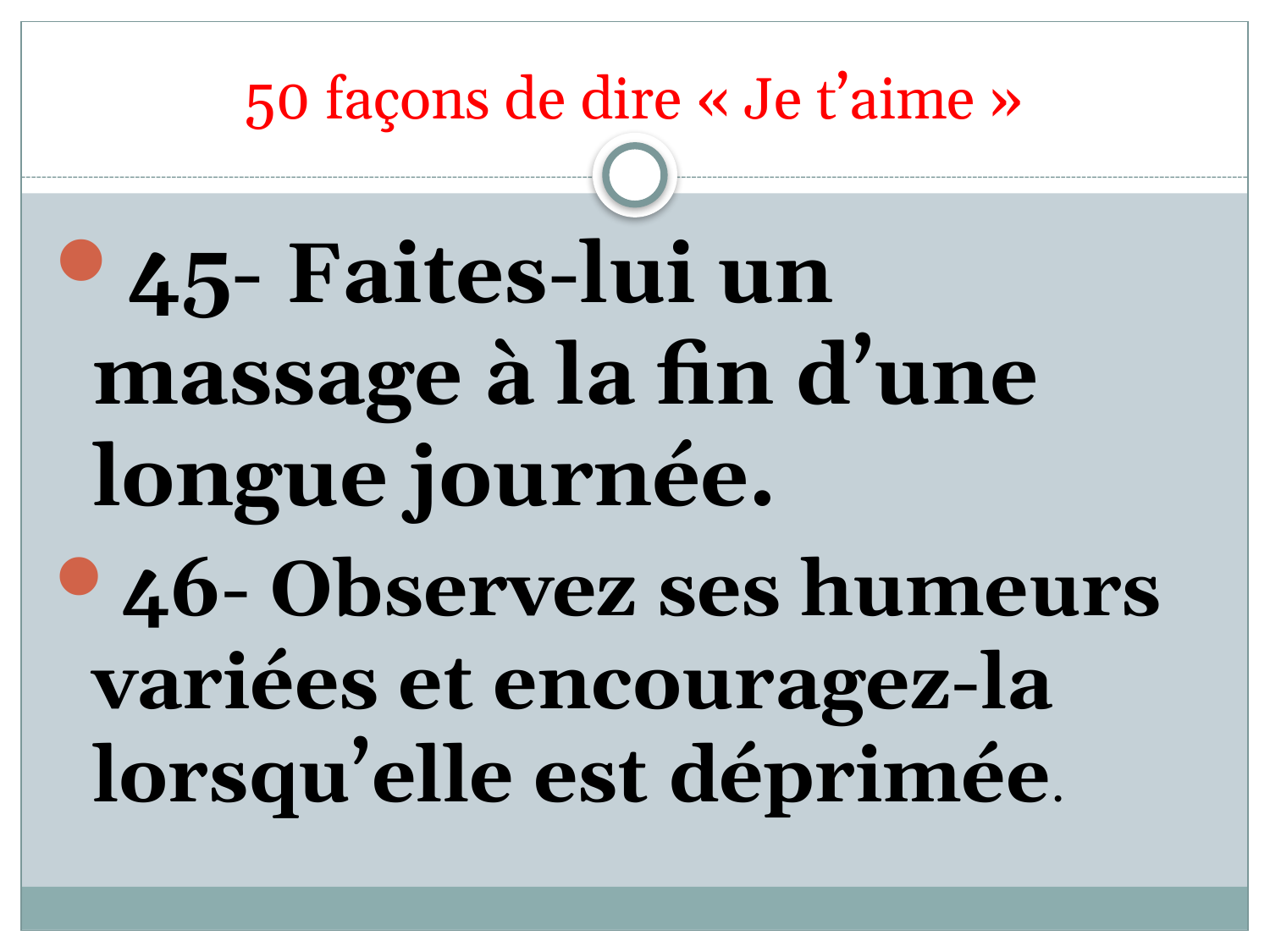

# 50 façons de dire « Je t’aime »
45- Faites-lui un massage à la fin d’une longue journée.
46- Observez ses humeurs variées et encouragez-la lorsqu’elle est déprimée.